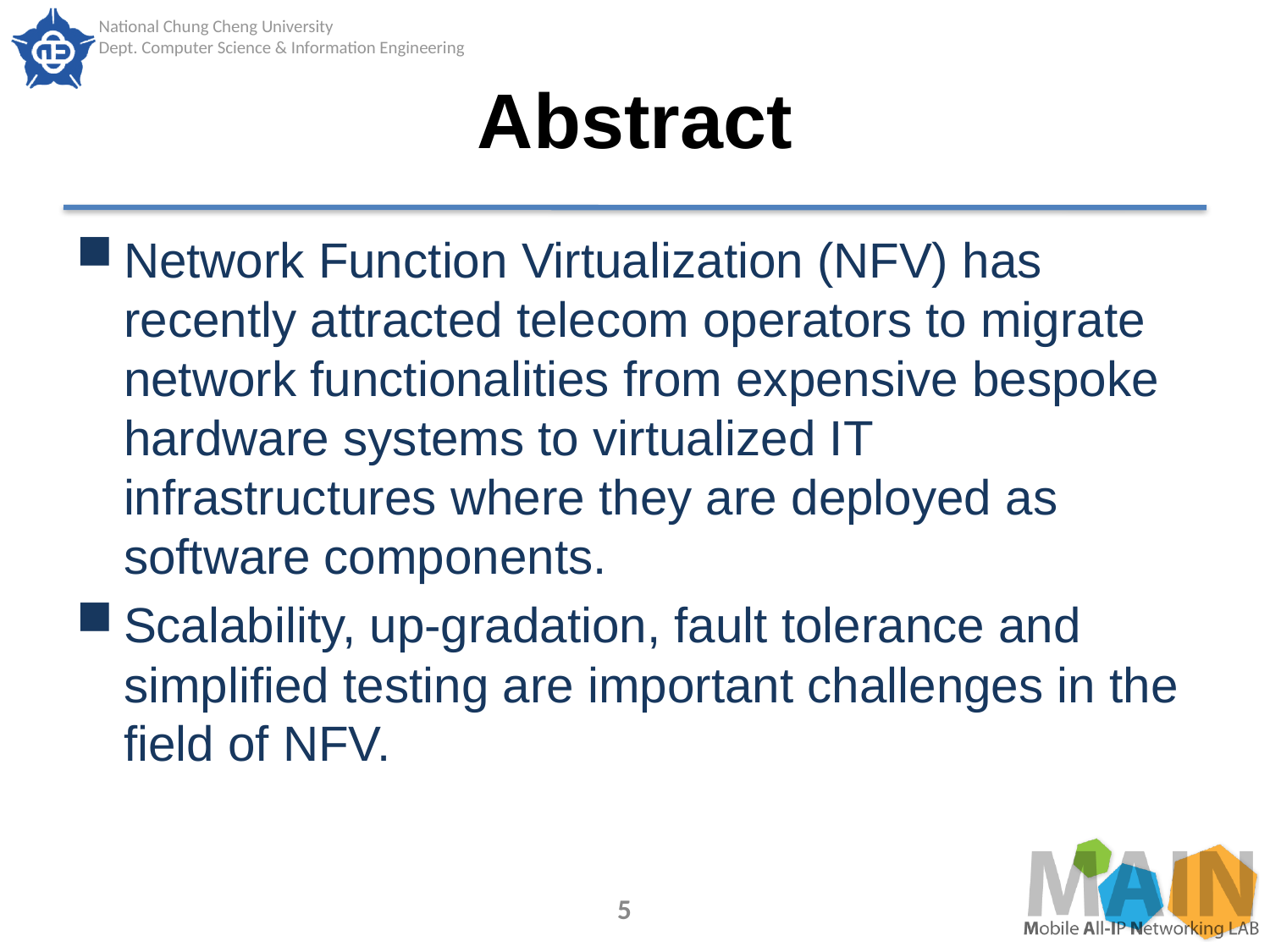

# Abstract
Network Function Virtualization (NFV) has recently attracted telecom operators to migrate network functionalities from expensive bespoke hardware systems to virtualized IT infrastructures where they are deployed as software components.
Scalability, up-gradation, fault tolerance and simplified testing are important challenges in the field of NFV.
5